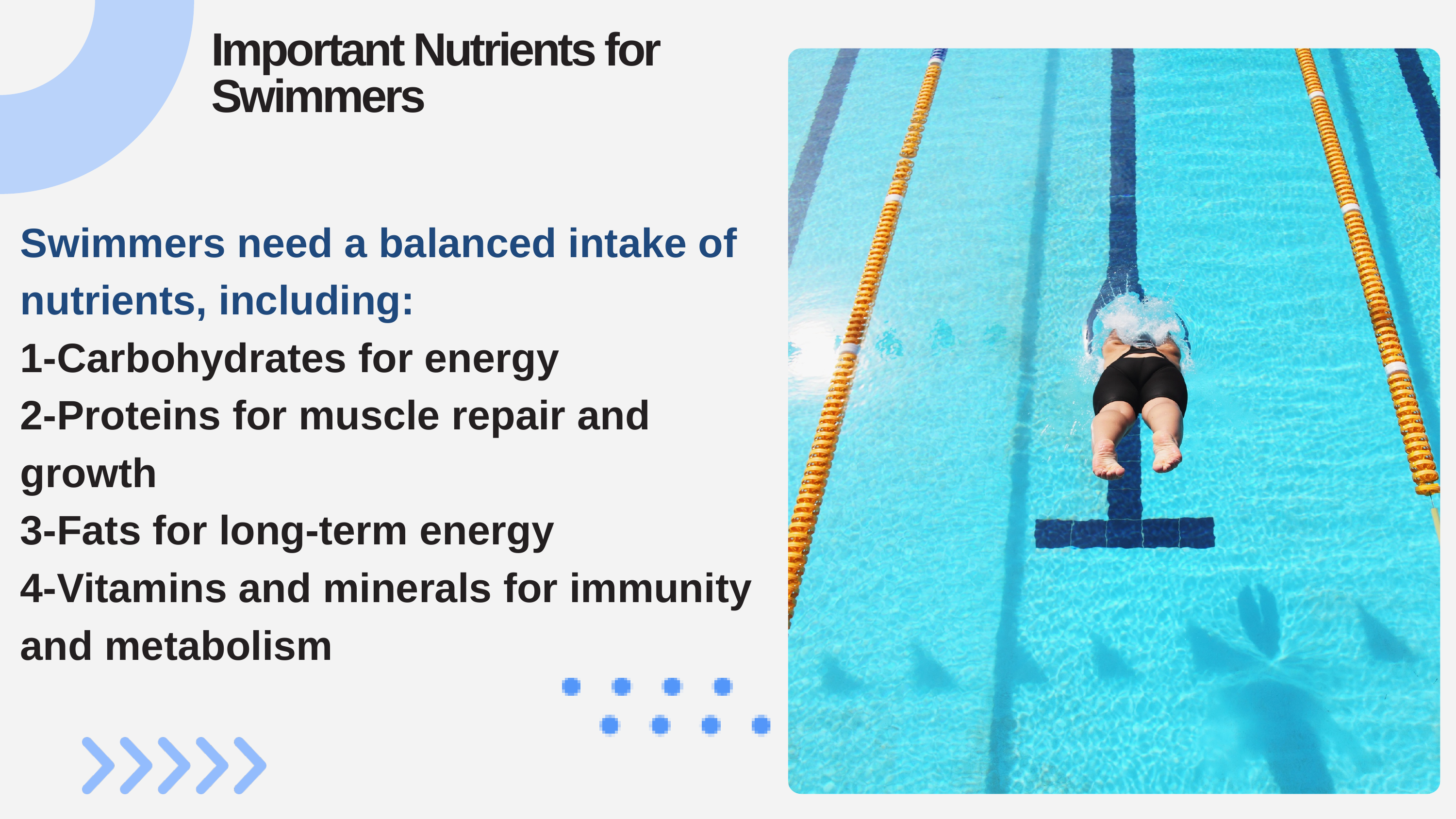

Important Nutrients for Swimmers

Swimmers need a balanced intake of nutrients, including:
1-Carbohydrates for energy
2-Proteins for muscle repair and growth
3-Fats for long-term energy
4-Vitamins and minerals for immunity and metabolism